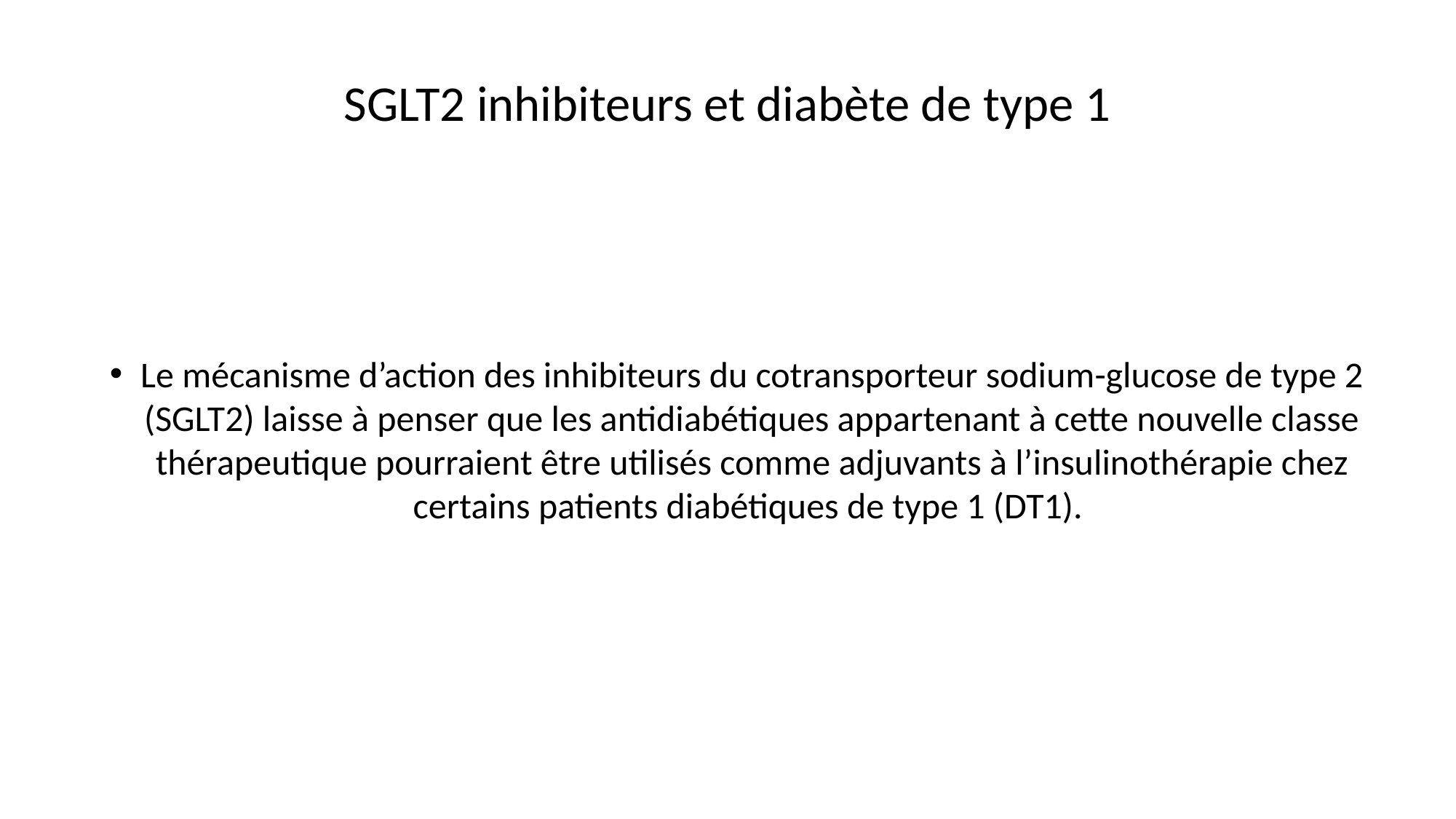

# SGLT2 inhibiteurs et diabète de type 1
Le mécanisme d’action des inhibiteurs du cotransporteur sodium-glucose de type 2 (SGLT2) laisse à penser que les antidiabétiques appartenant à cette nouvelle classe thérapeutique pourraient être utilisés comme adjuvants à l’insulinothérapie chez certains patients diabétiques de type 1 (DT1).